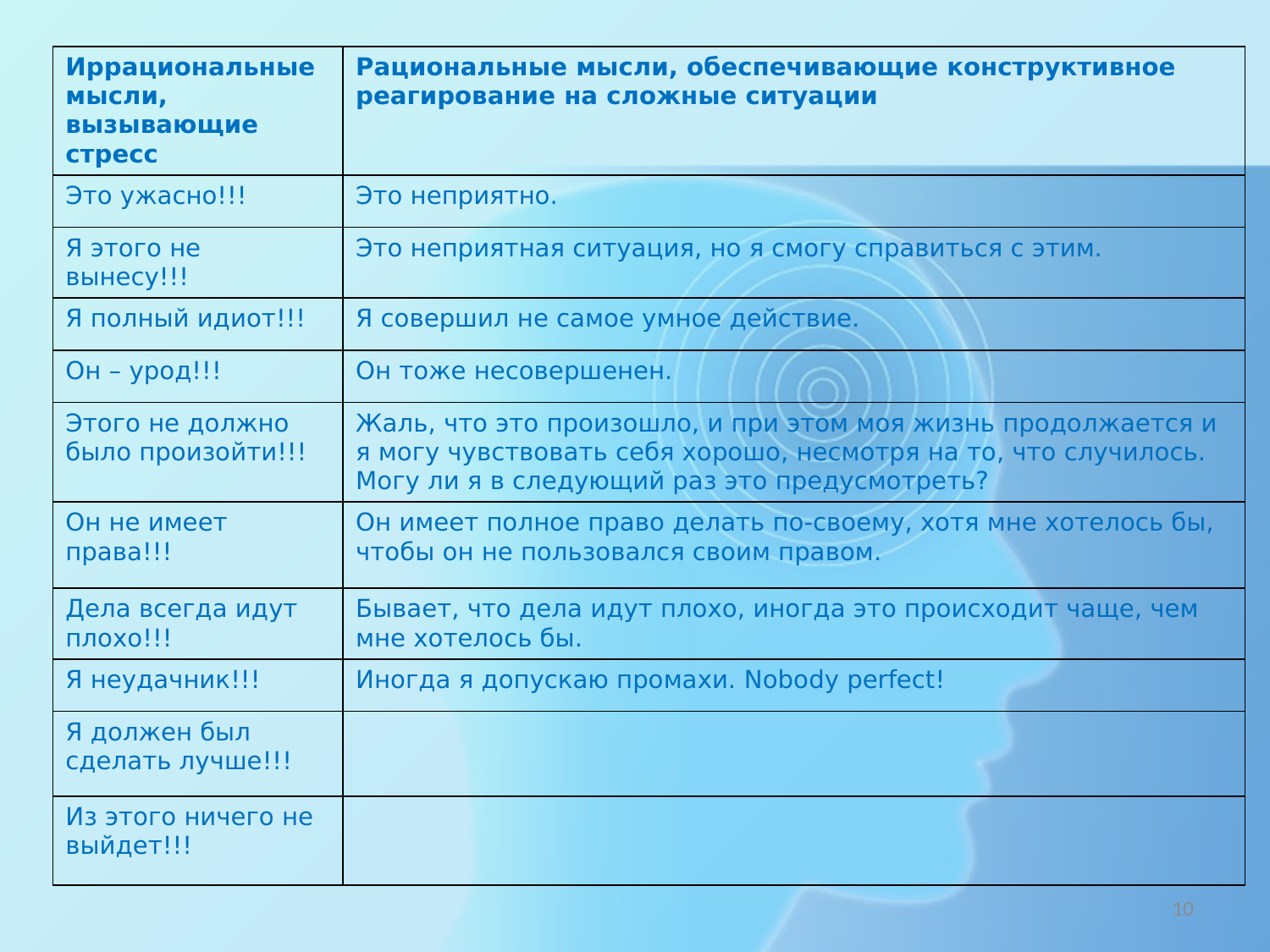

| Иррациональные мысли, вызывающие стресс | Рациональные мысли, обеспечивающие конструктивное реагирование на сложные ситуации |
| --- | --- |
| Это ужасно!!! | Это неприятно. |
| Я этого не вынесу!!! | Это неприятная ситуация, но я смогу справиться с этим. |
| Я полный идиот!!! | Я совершил не самое умное действие. |
| Он – урод!!! | Он тоже несовершенен. |
| Этого не должно было произойти!!! | Жаль, что это произошло, и при этом моя жизнь продолжается и я могу чувствовать себя хорошо, несмотря на то, что случилось. Могу ли я в следующий раз это предусмотреть? |
| Он не имеет права!!! | Он имеет полное право делать по-своему, хотя мне хотелось бы, чтобы он не пользовался своим правом. |
| Дела всегда идут плохо!!! | Бывает, что дела идут плохо, иногда это происходит чаще, чем мне хотелось бы. |
| Я неудачник!!! | Иногда я допускаю промахи. Nobody perfect! |
| Я должен был сделать лучше!!! |  |
| Из этого ничего не выйдет!!! |  |
10